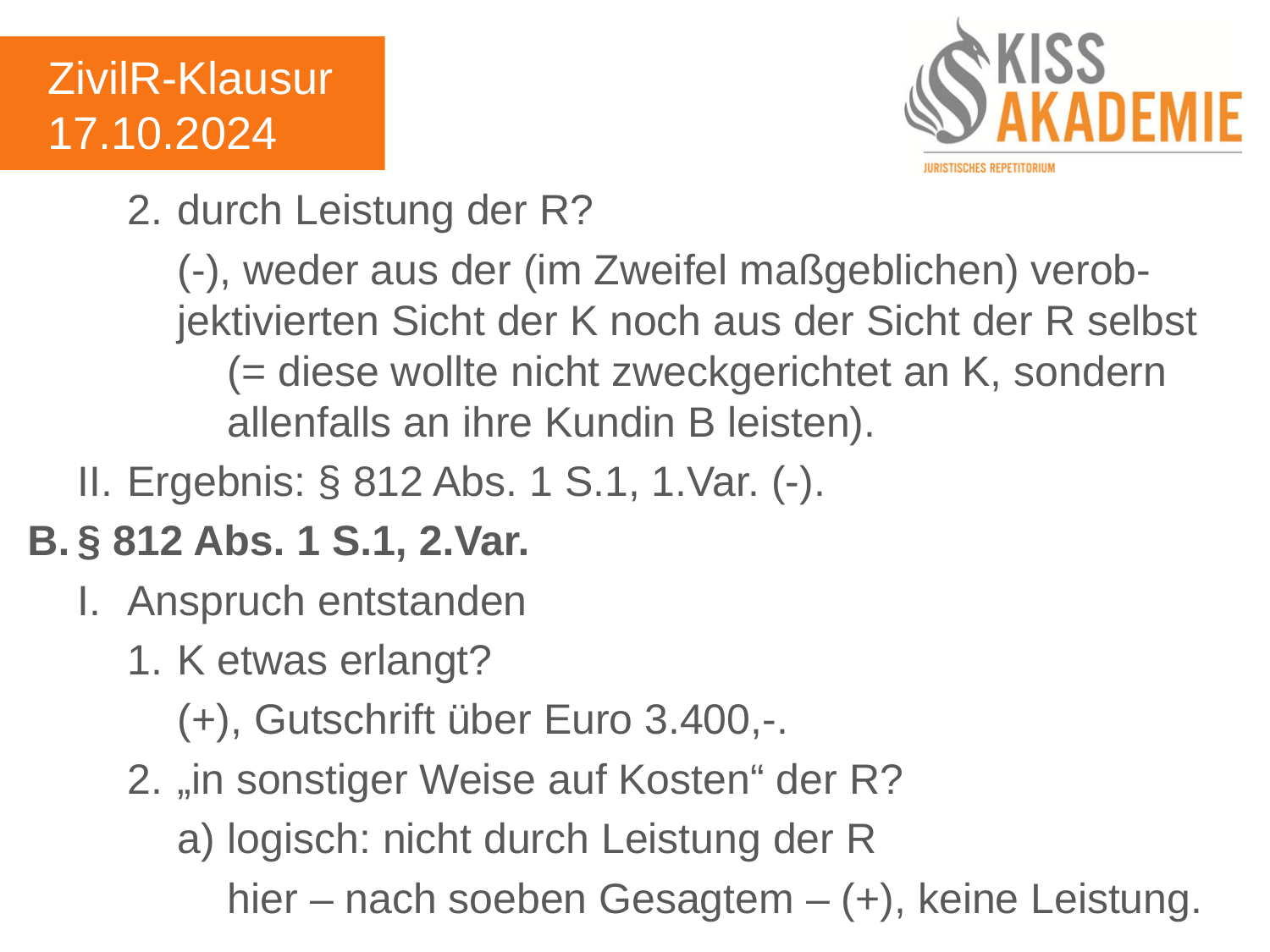

ZivilR-Klausur
17.10.2024
		2.	durch Leistung der R?
			(-), weder aus der (im Zweifel maßgeblichen) verob-				jektivierten Sicht der K noch aus der Sicht der R selbst				(= diese wollte nicht zweckgerichtet an K, sondern 				allenfalls an ihre Kundin B leisten).
	II.	Ergebnis: § 812 Abs. 1 S.1, 1.Var. (-).
B.	§ 812 Abs. 1 S.1, 2.Var.
	I.	Anspruch entstanden
		1.	K etwas erlangt?
			(+), Gutschrift über Euro 3.400,-.
		2.	„in sonstiger Weise auf Kosten“ der R?
			a)	logisch: nicht durch Leistung der R
				hier – nach soeben Gesagtem – (+), keine Leistung.